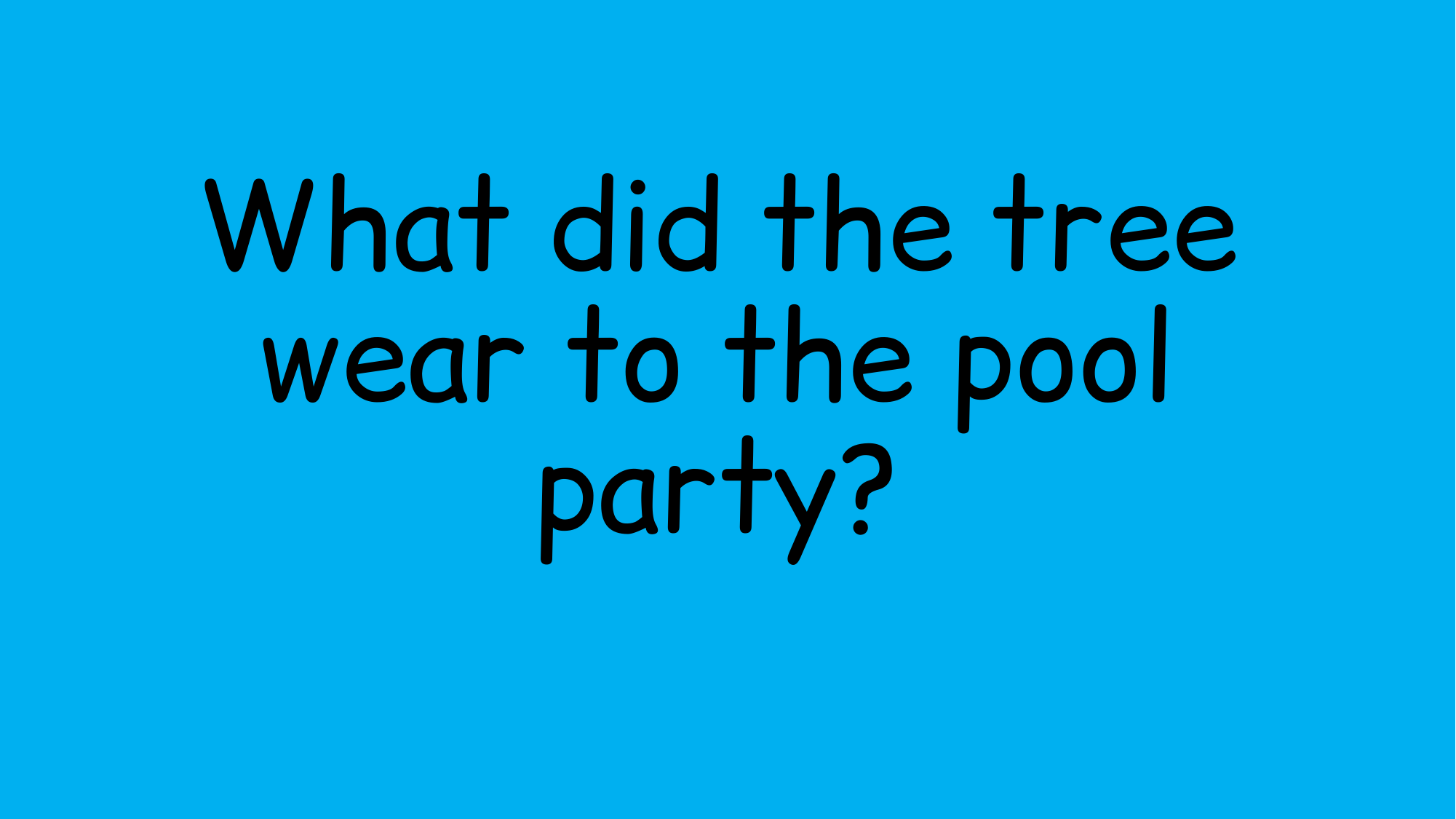

# What did the tree wear to the pool party?